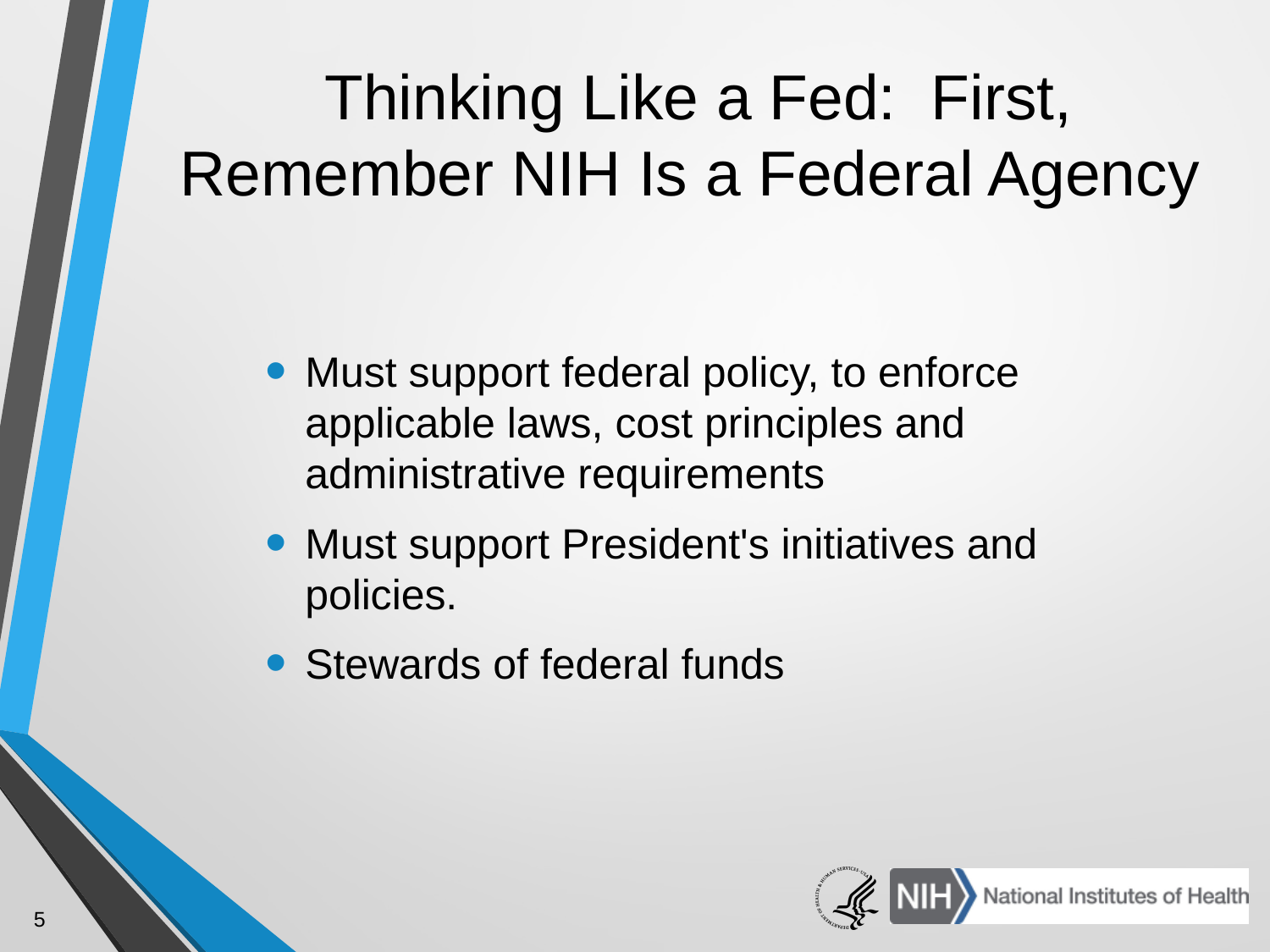

# Thinking Like a Fed:  First, Remember NIH Is a Federal Agency
Must support federal policy, to enforce applicable laws, cost principles and administrative requirements
Must support President's initiatives and policies.
Stewards of federal funds

5